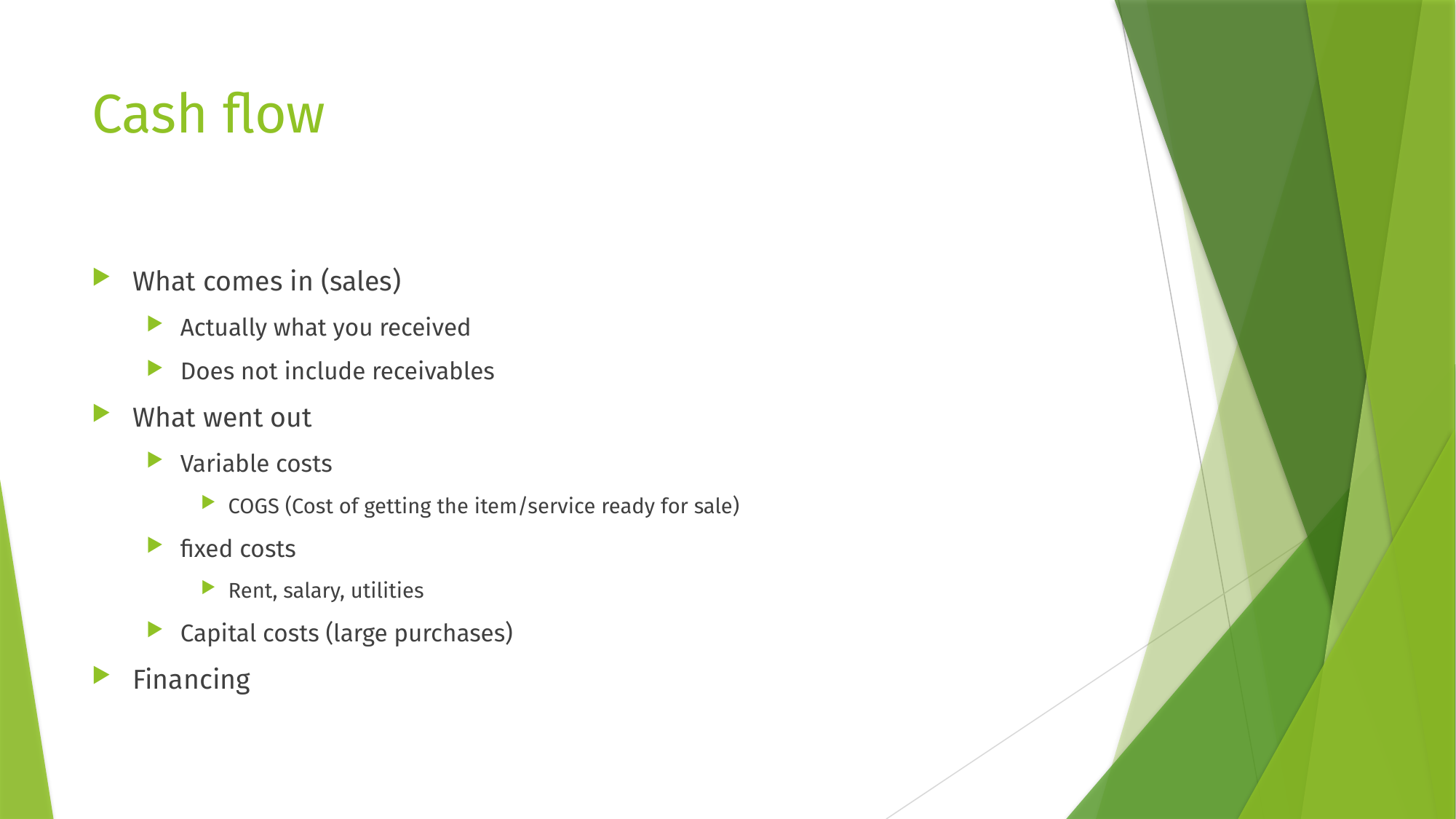

# Cash flow
What comes in (sales)
Actually what you received
Does not include receivables
What went out
Variable costs
COGS (Cost of getting the item/service ready for sale)
fixed costs
Rent, salary, utilities
Capital costs (large purchases)
Financing